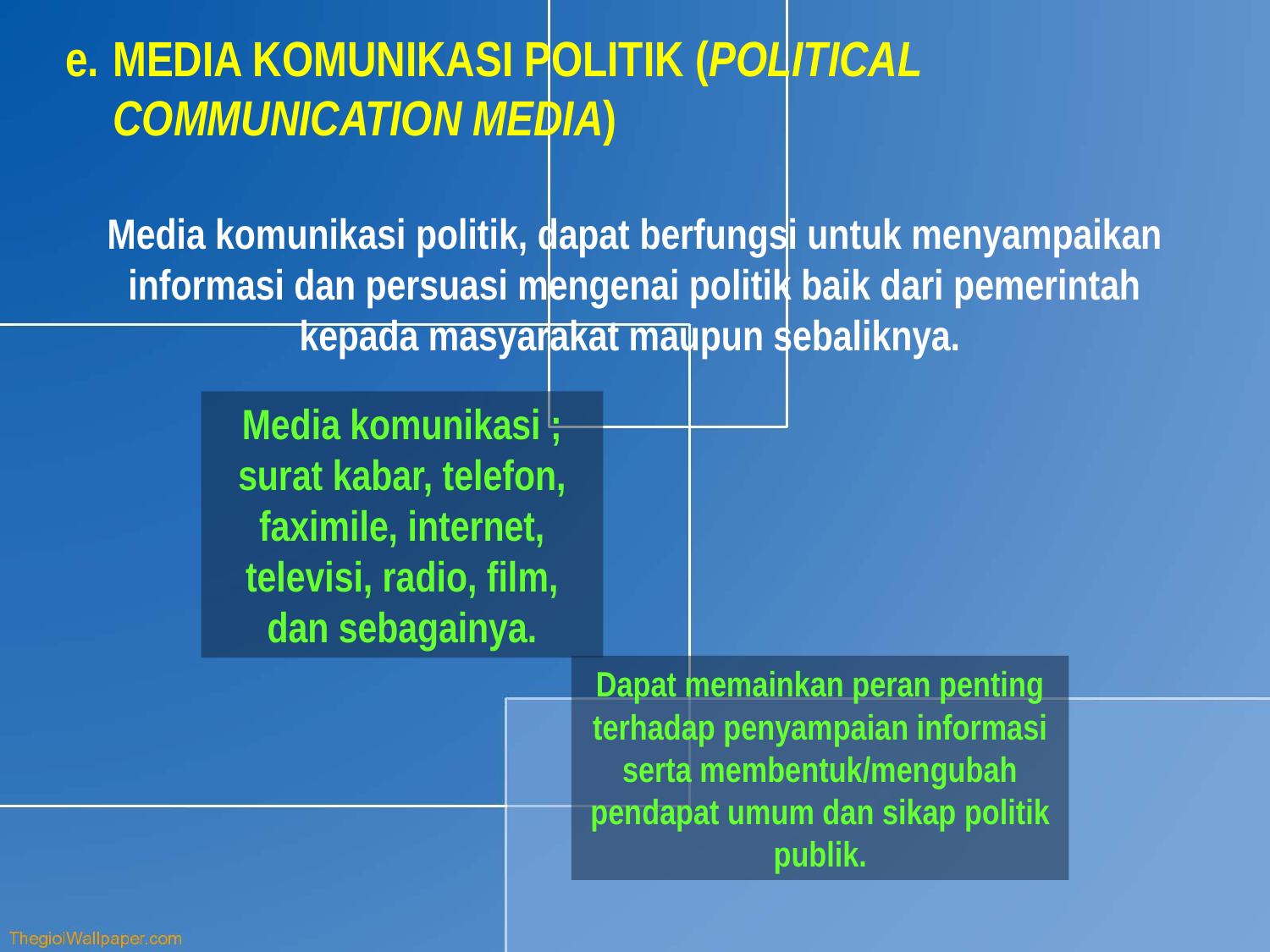

MEDIA KOMUNIKASI POLITIK (POLITICAL COMMUNICATION MEDIA)
Media komunikasi politik, dapat berfungsi untuk menyampaikan informasi dan persuasi mengenai politik baik dari pemerintah kepada masyarakat maupun sebaliknya.
Media komunikasi ; surat kabar, telefon, faximile, internet, televisi, radio, film, dan sebagainya.
Dapat memainkan peran penting terhadap penyampaian informasi serta membentuk/mengubah pendapat umum dan sikap politik publik.